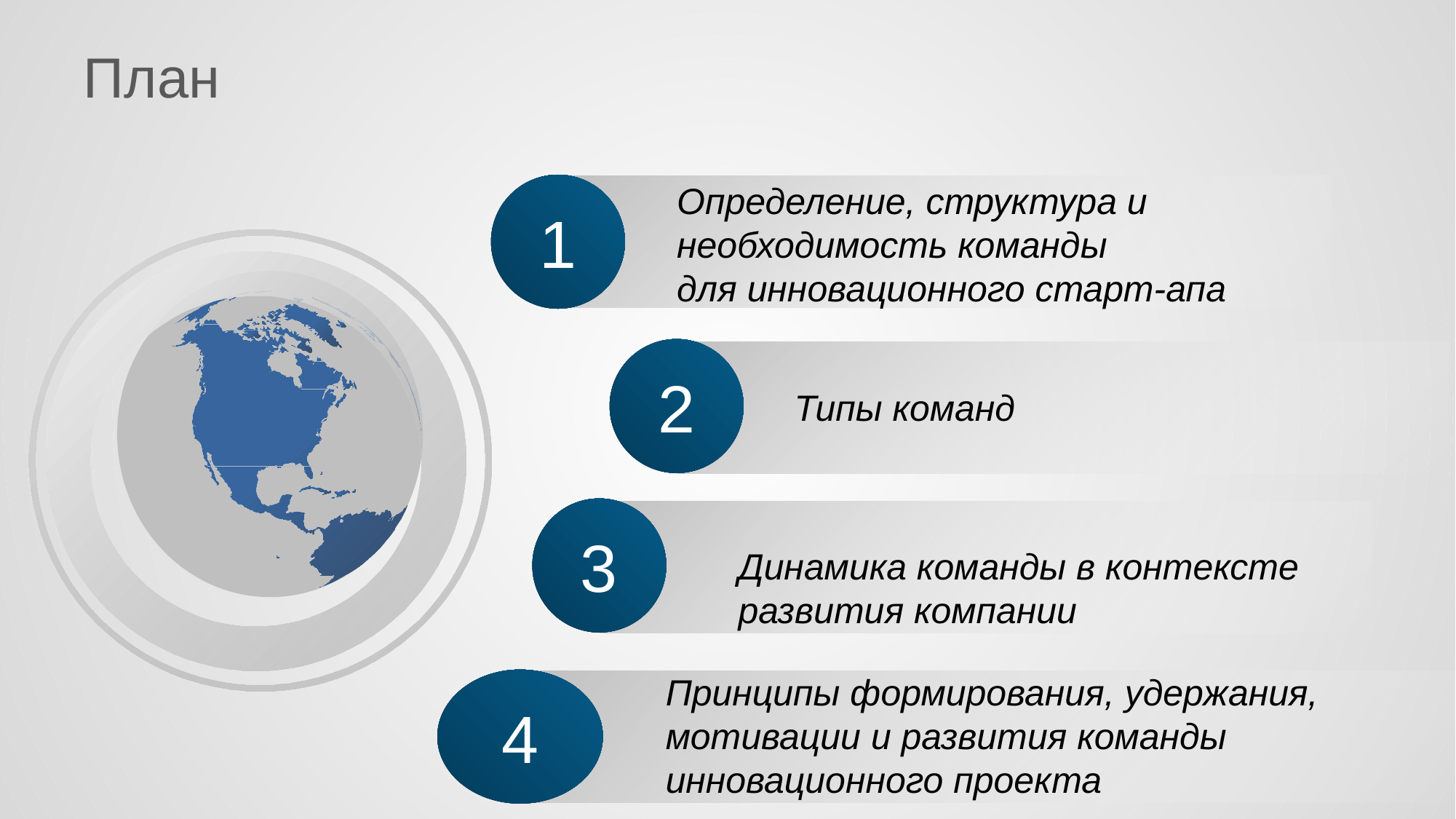

# План
Определение, структура и необходимость команды
для инновационного старт-апа
1

2

Типы команд
3

Динамика команды в контексте развития компании
Принципы формирования, удержания, мотивации и развития команды инновационного проекта
4